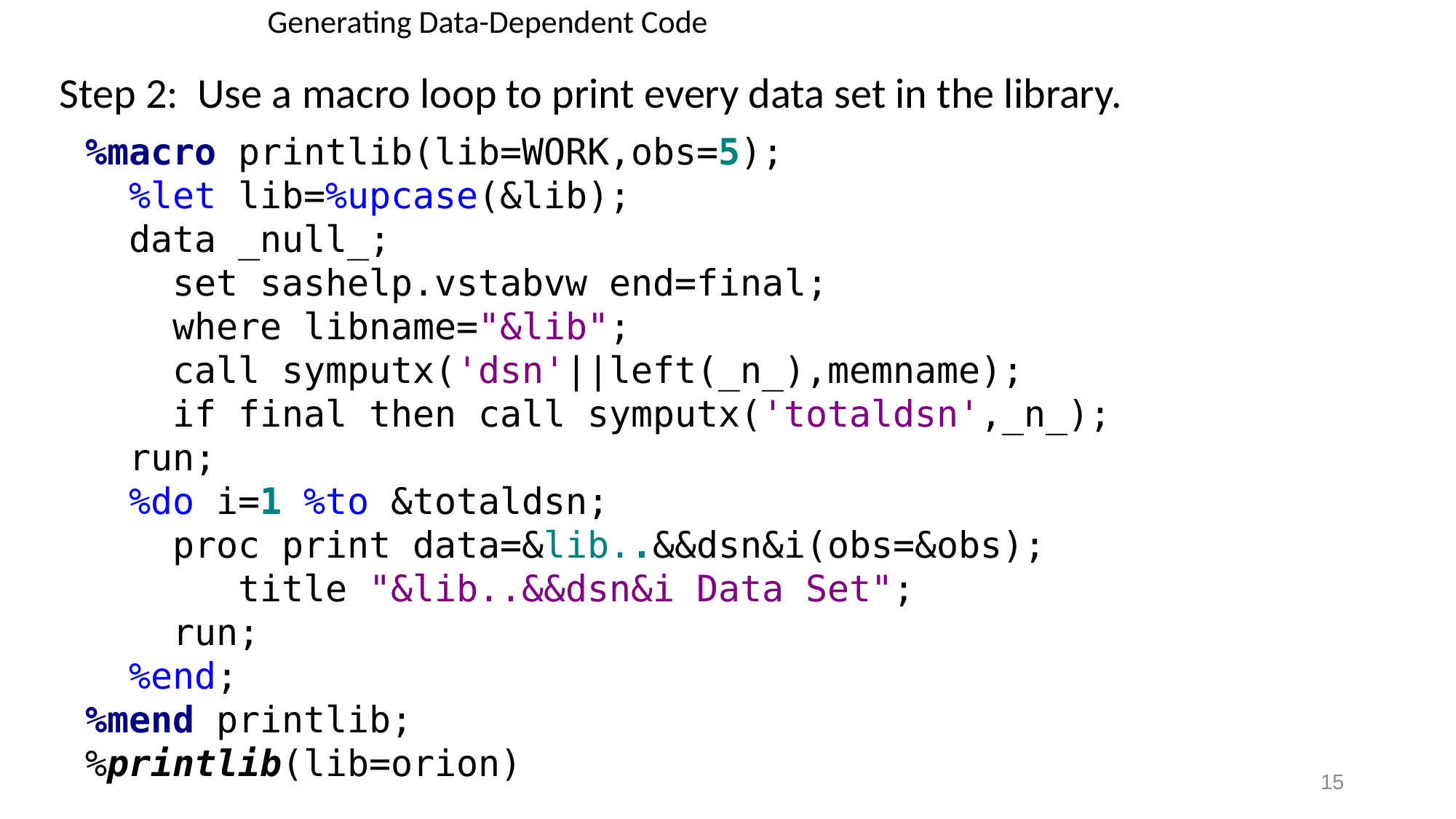

# Generating Data-Dependent Code
Step 2:  Use a macro loop to print every data set in the library.
%macro printlib(lib=WORK,obs=5);
  %let lib=%upcase(&lib);
  data _null_;
    set sashelp.vstabvw end=final;
    where libname="&lib";
    call symputx('dsn'||left(_n_),memname);
    if final then call symputx('totaldsn',_n_);
  run;
  %do i=1 %to &totaldsn;
    proc print data=&lib..&&dsn&i(obs=&obs);
       title "&lib..&&dsn&i Data Set";
    run;
  %end;
%mend printlib;
%printlib(lib=orion)
15